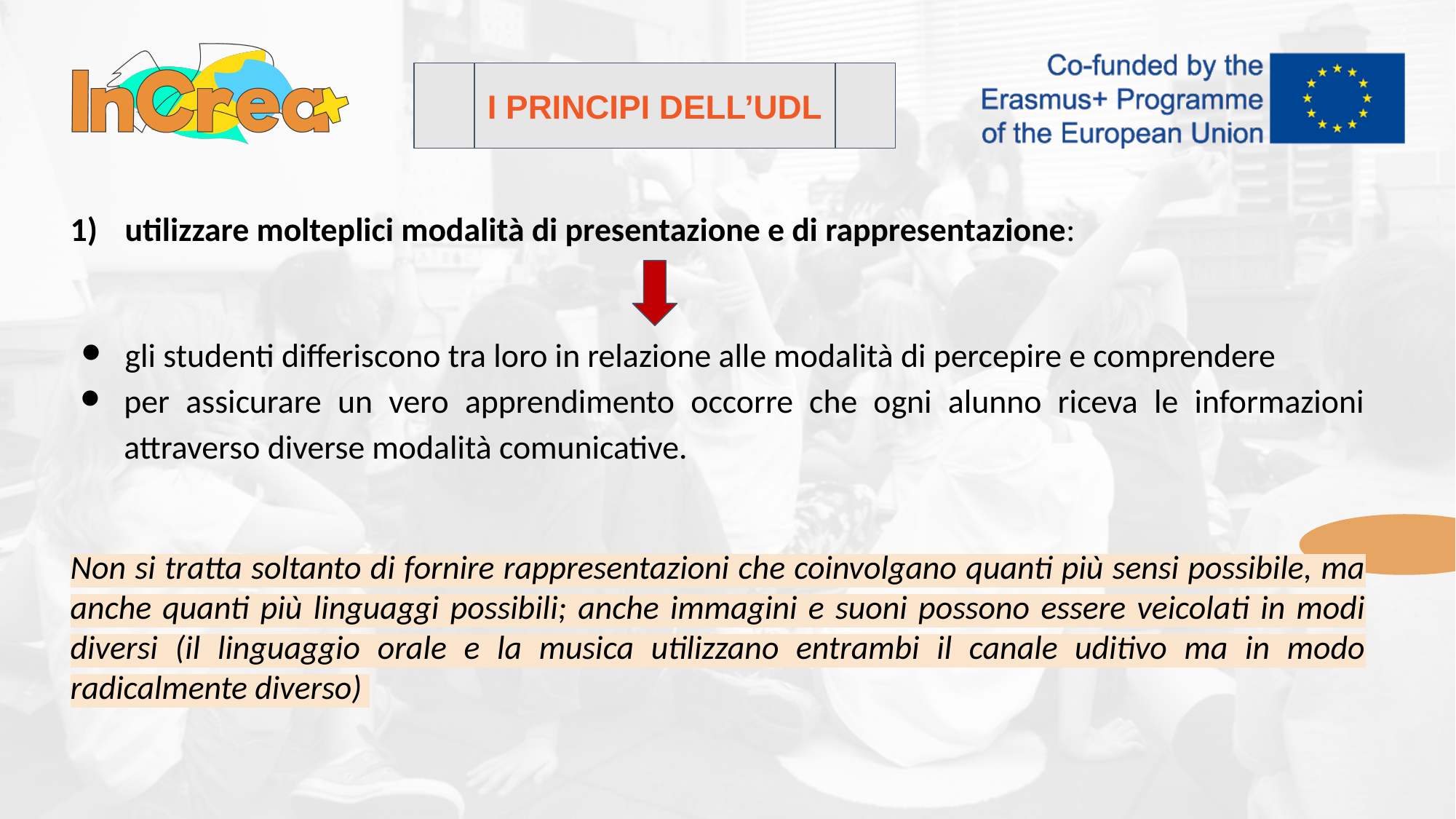

I PRINCIPI DELL’UDL
utilizzare molteplici modalità di presentazione e di rappresentazione:

gli studenti differiscono tra loro in relazione alle modalità di percepire e comprendere
per assicurare un vero apprendimento occorre che ogni alunno riceva le informazioni attraverso diverse modalità comunicative.

Non si tratta soltanto di fornire rappresentazioni che coinvolgano quanti più sensi possibile, ma anche quanti più linguaggi possibili; anche immagini e suoni possono essere veicolati in modi diversi (il linguaggio orale e la musica utilizzano entrambi il canale uditivo ma in modo radicalmente diverso)